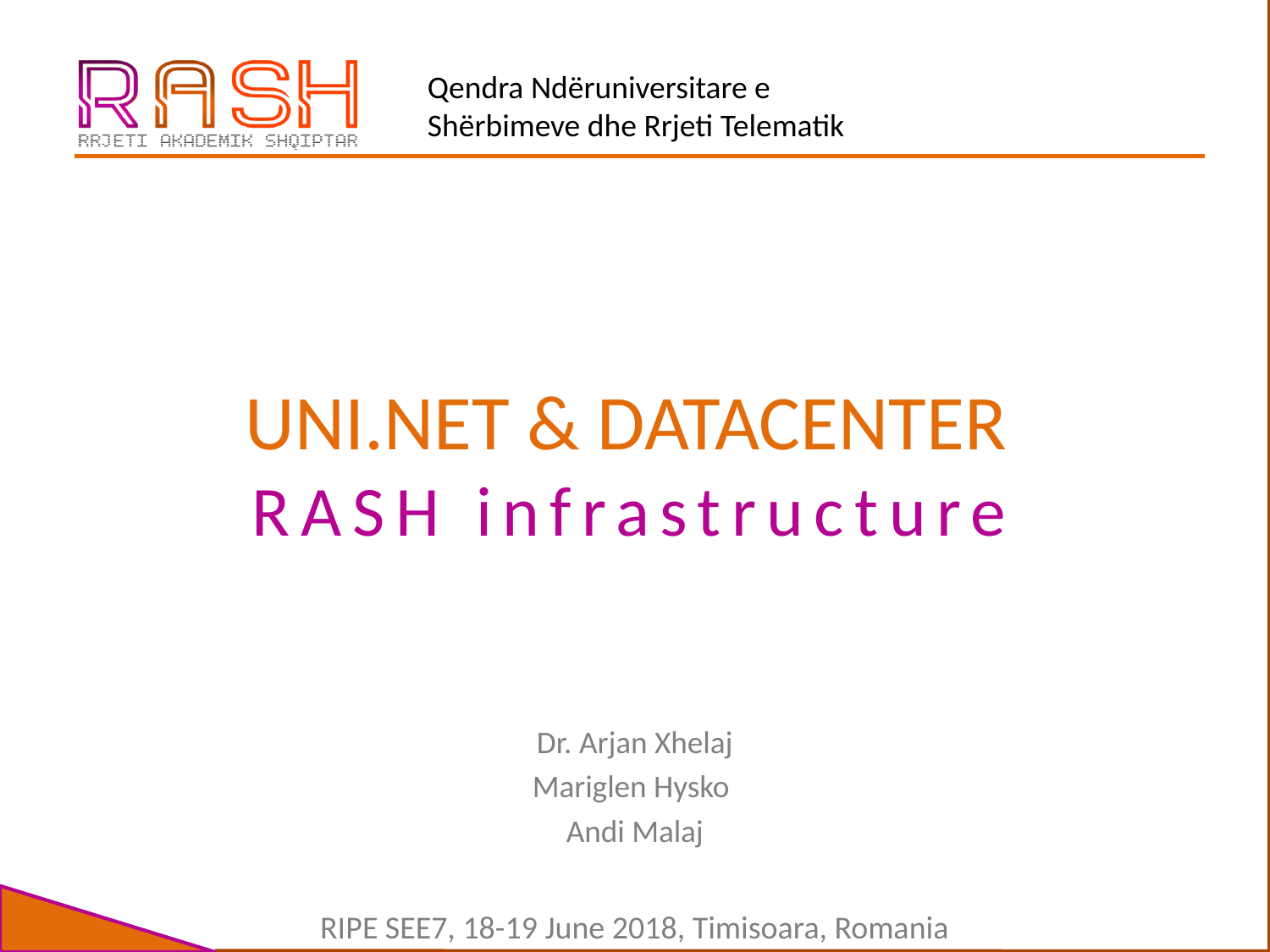

# UNI.NET & DATACENTER RASH infrastructure
Dr. Arjan Xhelaj
Mariglen Hysko
Andi Malaj

RIPE SEE7, 18-19 June 2018, Timisoara, Romania